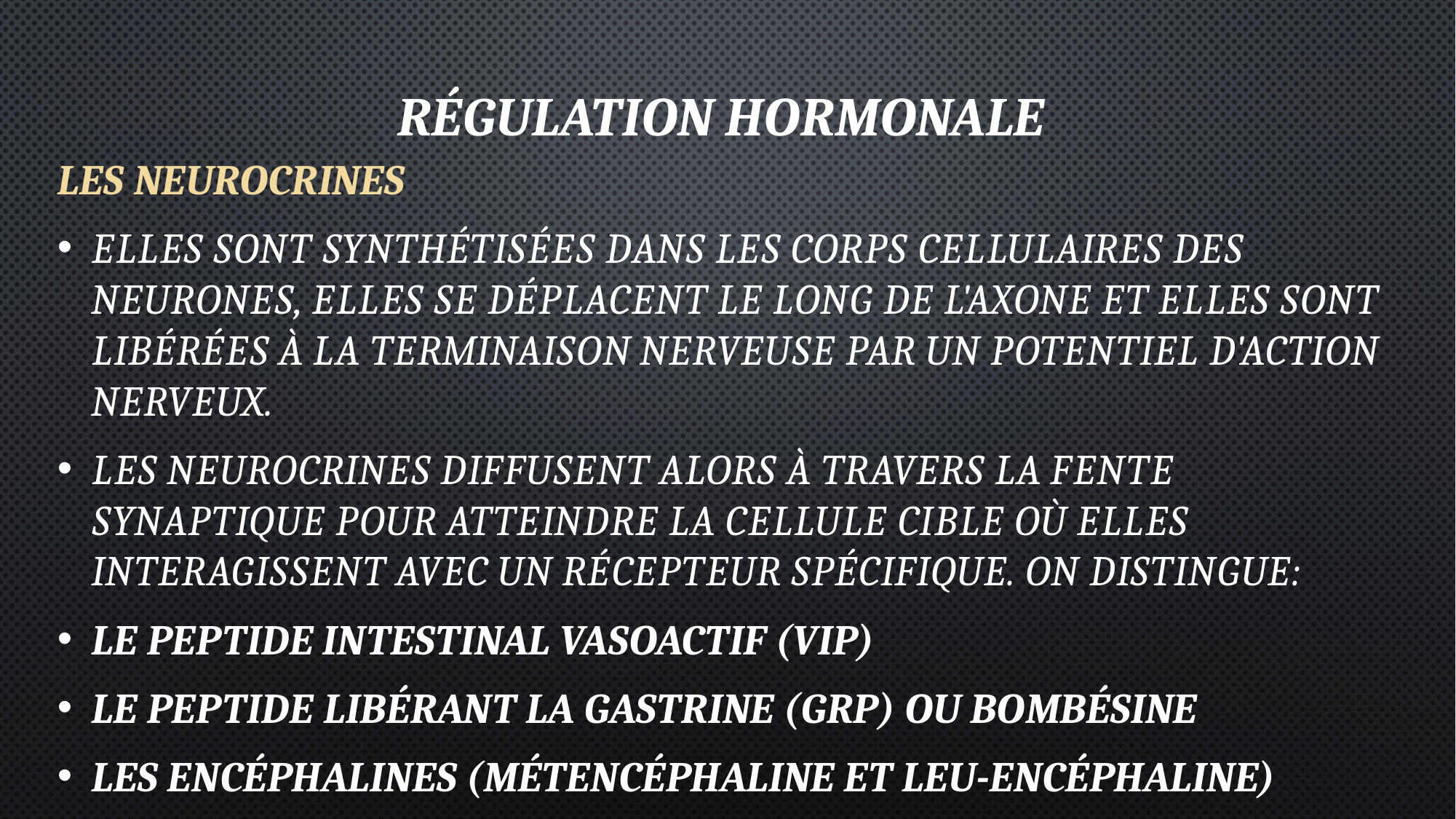

# Régulation hormonale
Les neurocrines
Elles sont synthétisées dans les corps cellulaires des neurones, elles se déplacent le long de l'axone et elles sont libérées à la terminaison nerveuse par un potentiel d'action nerveux.
Les neurocrines diffusent alors à travers la fente synaptique pour atteindre la cellule cible où elles interagissent avec un récepteur spécifique. On distingue:
Le peptide intestinal vasoactif (VIP)
Le peptide libérant la gastrine (GRP) ou bombésine
Les encéphalines (métencéphaline et leu-encéphaline)